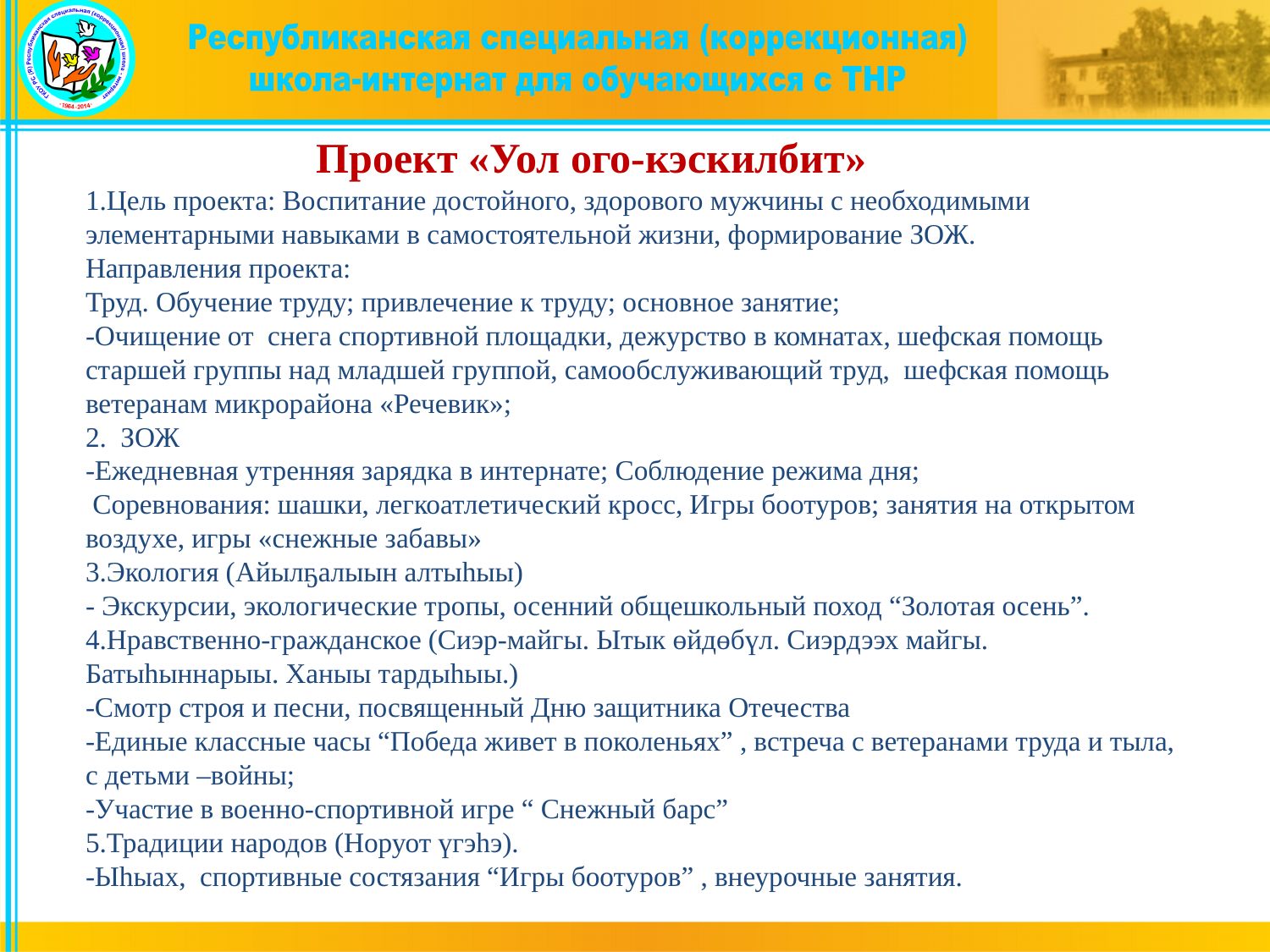

Проект «Уол ого-кэскилбит»

1.Цель проекта: Воспитание достойного, здорового мужчины с необходимыми элементарными навыками в самостоятельной жизни, формирование ЗОЖ.
Направления проекта:
Труд. Обучение труду; привлечение к труду; основное занятие;
-Очищение от  снега спортивной площадки, дежурство в комнатах, шефская помощь старшей группы над младшей группой, самообслуживающий труд,  шефская помощь ветеранам микрорайона «Речевик»;
2.  ЗОЖ
-Ежедневная утренняя зарядка в интернате; Соблюдение режима дня;
 Соревнования: шашки, легкоатлетический кросс, Игры боотуров; занятия на открытом воздухе, игры «снежные забавы»
3.Экология (Айылҕалыын алтыһыы)
- Экскурсии, экологические тропы, осенний общешкольный поход “Золотая осень”.
4.Нравственно-гражданское (Сиэр-майгы. Ытык өйдөбүл. Сиэрдээх майгы.   Батыһыннарыы. Ханыы тардыһыы.)
-Смотр строя и песни, посвященный Дню защитника Отечества
-Единые классные часы “Победа живет в поколеньях” , встреча с ветеранами труда и тыла, с детьми –войны;
-Участие в военно-спортивной игре “ Снежный барс”
5.Традиции народов (Норуот үгэһэ).
-Ыһыах,  спортивные состязания “Игры боотуров” , внеурочные занятия.